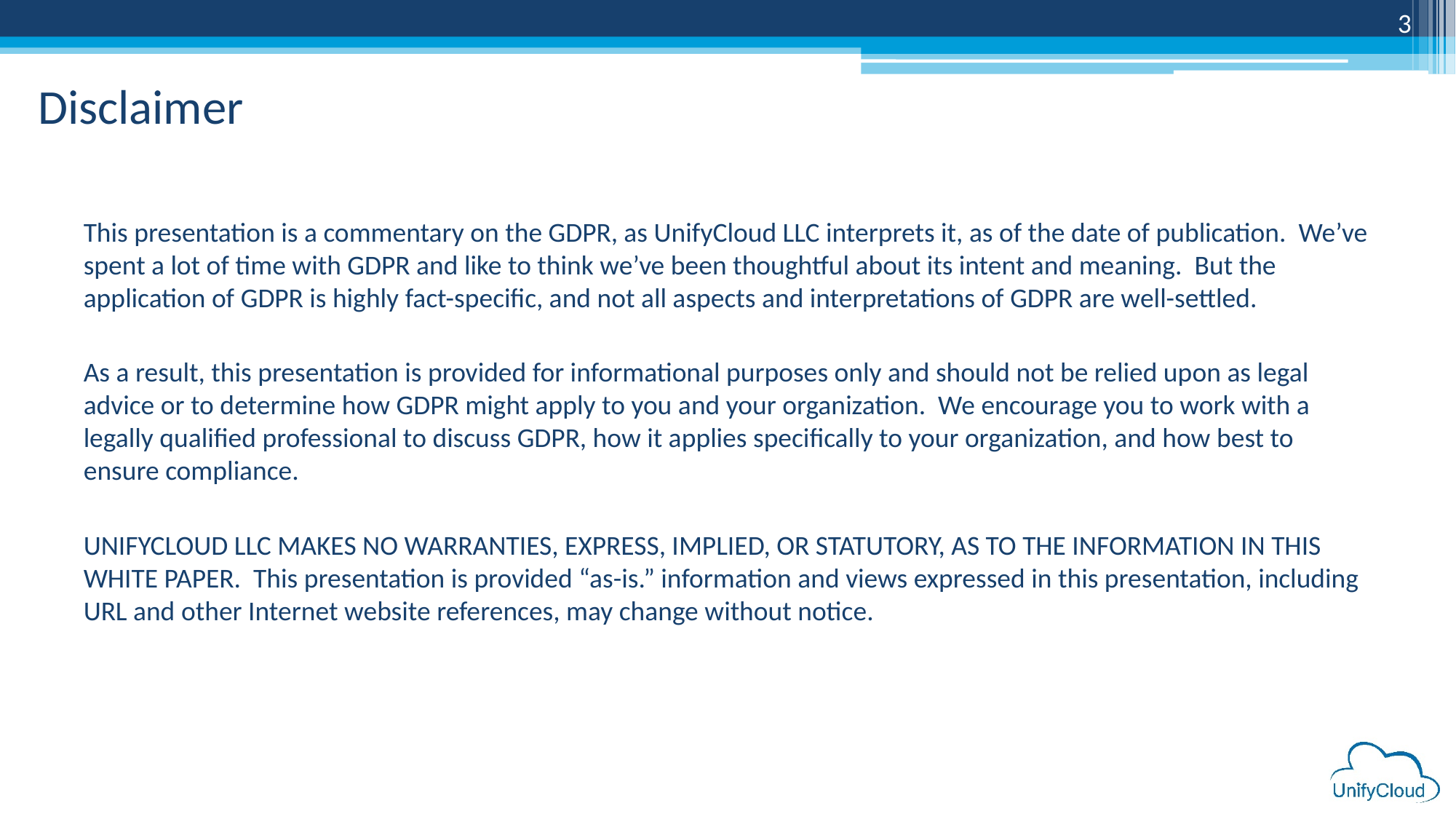

3
# Disclaimer
This presentation is a commentary on the GDPR, as UnifyCloud LLC interprets it, as of the date of publication.  We’ve spent a lot of time with GDPR and like to think we’ve been thoughtful about its intent and meaning.  But the application of GDPR is highly fact-specific, and not all aspects and interpretations of GDPR are well-settled.

As a result, this presentation is provided for informational purposes only and should not be relied upon as legal advice or to determine how GDPR might apply to you and your organization.  We encourage you to work with a legally qualified professional to discuss GDPR, how it applies specifically to your organization, and how best to ensure compliance.

UNIFYCLOUD LLC MAKES NO WARRANTIES, EXPRESS, IMPLIED, OR STATUTORY, AS TO THE INFORMATION IN THIS WHITE PAPER.  This presentation is provided “as-is.” information and views expressed in this presentation, including URL and other Internet website references, may change without notice.